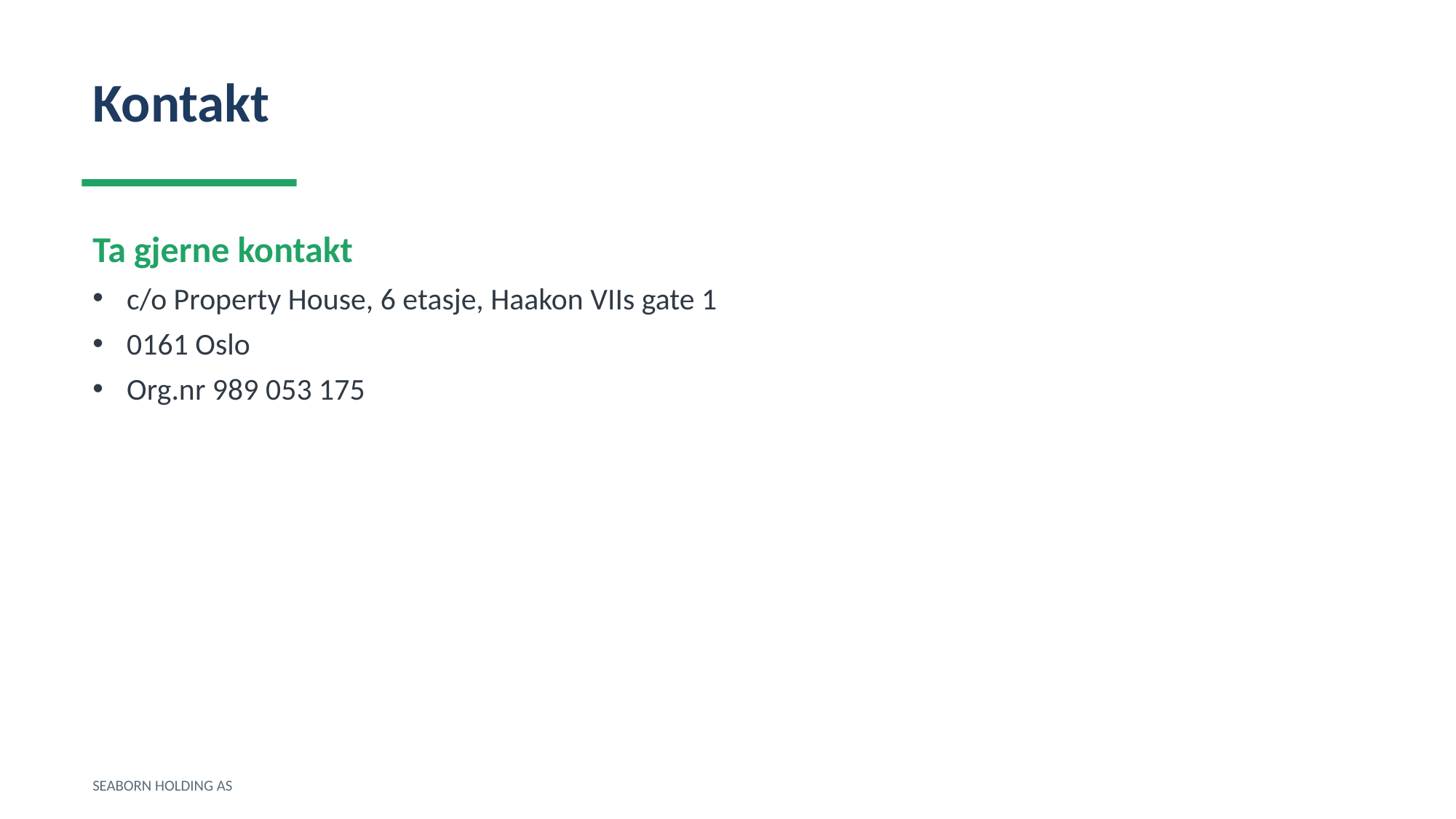

Kontakt

Ta gjerne kontakt
c/o Property House, 6 etasje, Haakon VIIs gate 1
0161 Oslo
Org.nr 989 053 175
SEABORN HOLDING AS